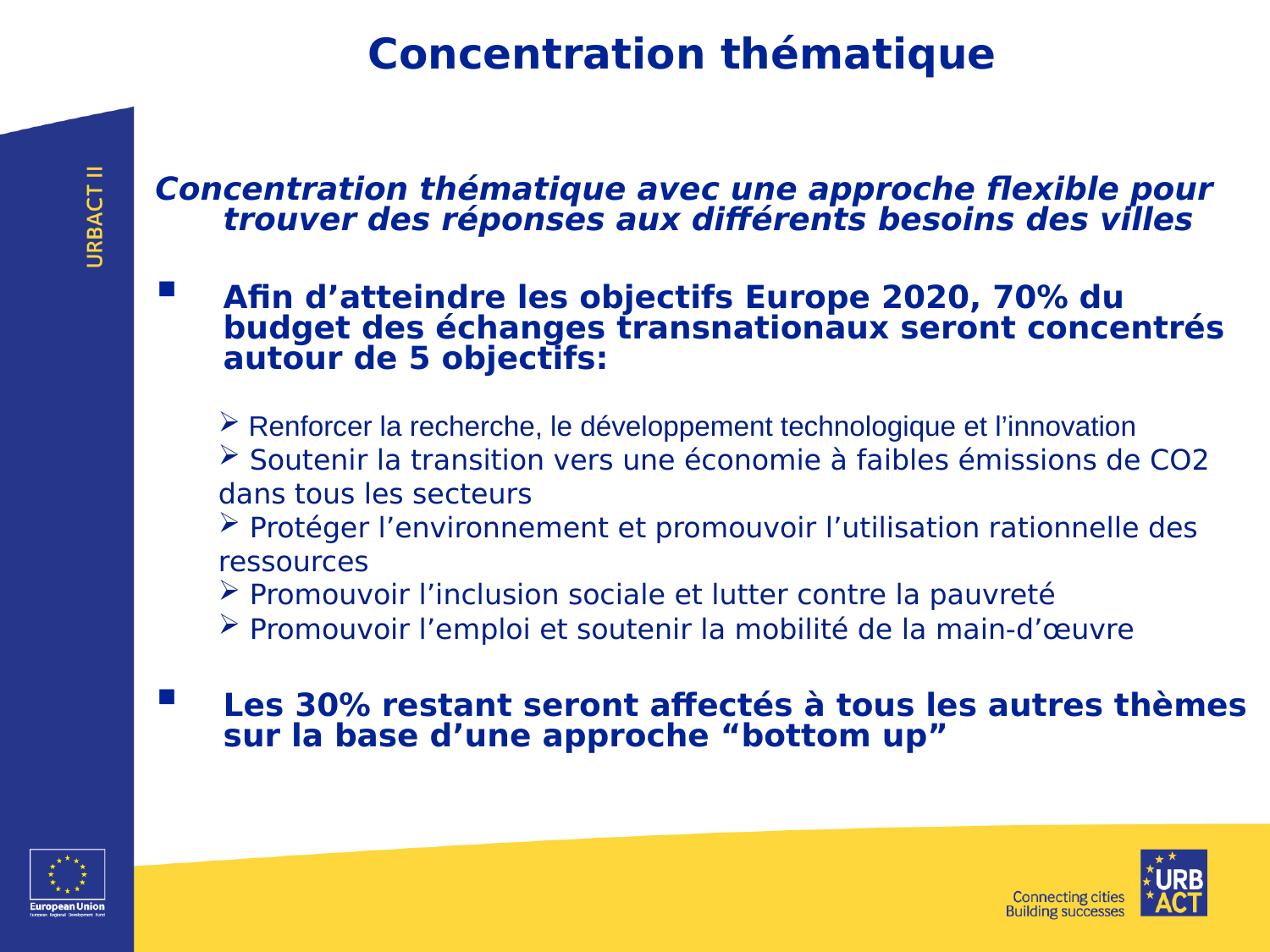

Concentration thématique
Concentration thématique avec une approche flexible pour trouver des réponses aux différents besoins des villes

Afin d’atteindre les objectifs Europe 2020, 70% du budget des échanges transnationaux seront concentrés autour de 5 objectifs:

 Renforcer la recherche, le développement technologique et l’innovation
 Soutenir la transition vers une économie à faibles émissions de CO2 dans tous les secteurs
 Protéger l’environnement et promouvoir l’utilisation rationnelle des ressources
 Promouvoir l’inclusion sociale et lutter contre la pauvreté
 Promouvoir l’emploi et soutenir la mobilité de la main-d’œuvre

Les 30% restant seront affectés à tous les autres thèmes sur la base d’une approche “bottom up”